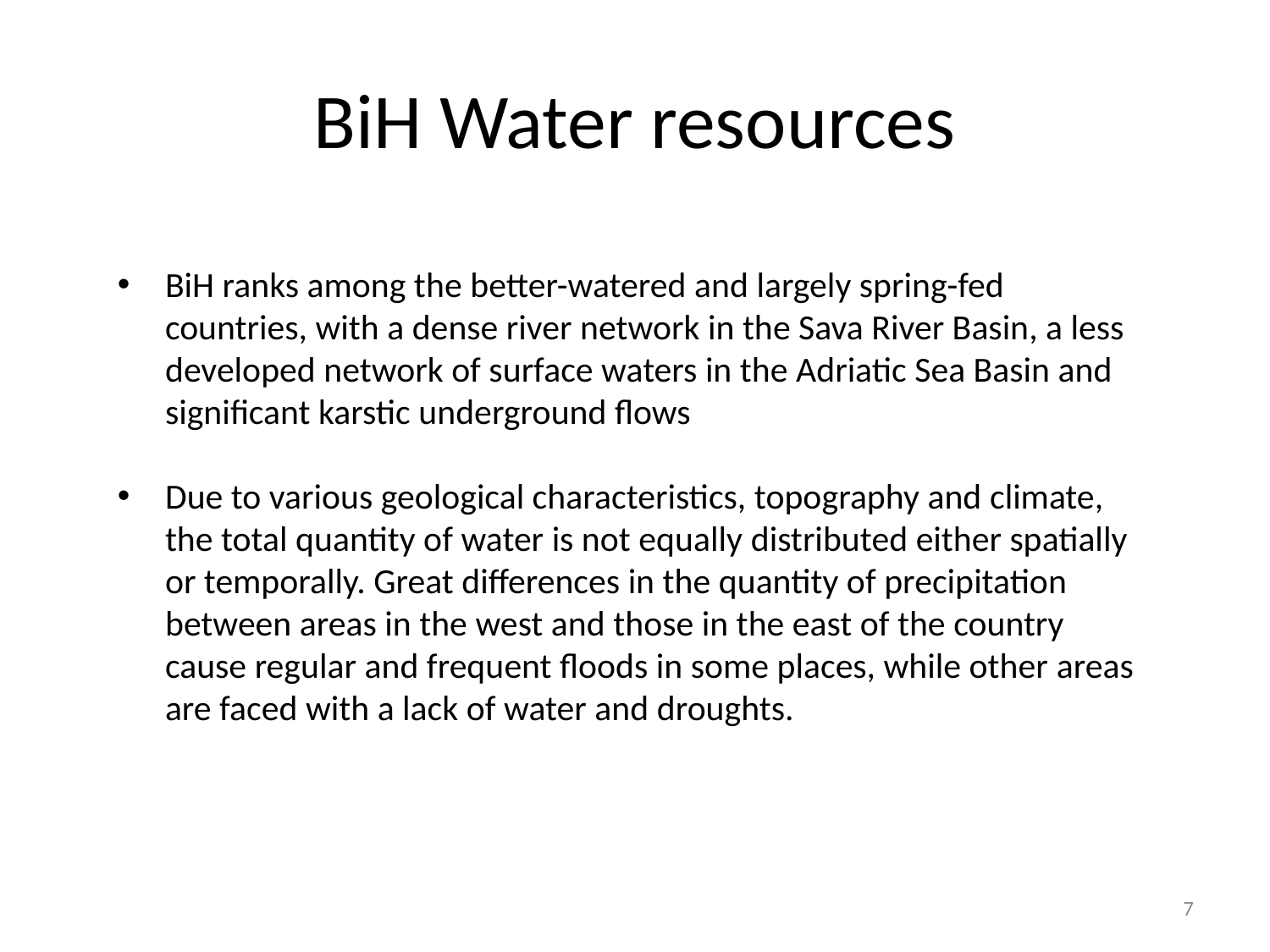

# BiH Water resources
BiH ranks among the better-watered and largely spring-fed countries, with a dense river network in the Sava River Basin, a less developed network of surface waters in the Adriatic Sea Basin and significant karstic underground flows

Due to various geological characteristics, topography and climate, the total quantity of water is not equally distributed either spatially or temporally. Great differences in the quantity of precipitation between areas in the west and those in the east of the country cause regular and frequent floods in some places, while other areas are faced with a lack of water and droughts.
7